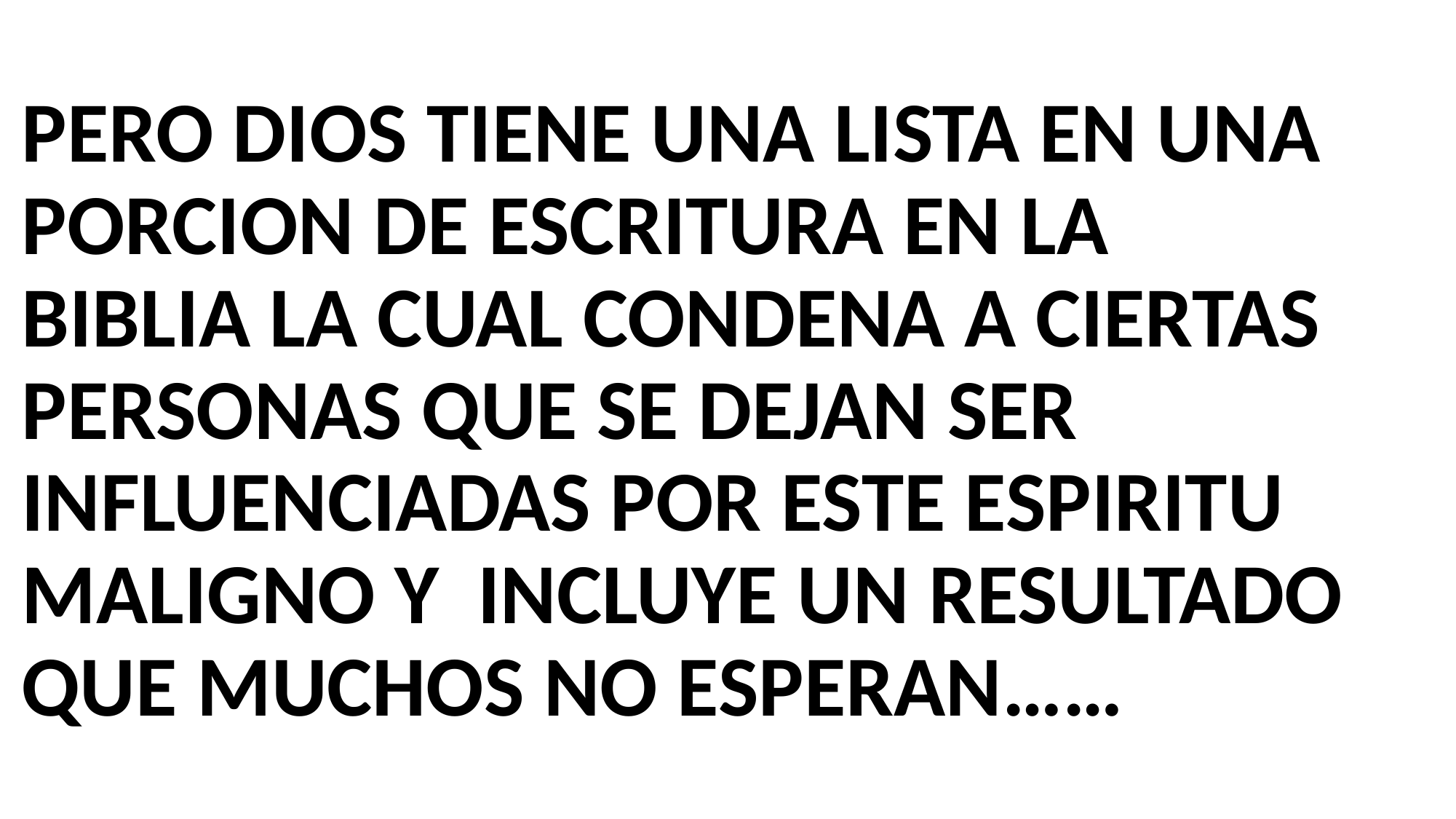

# PERO DIOS TIENE UNA LISTA EN UNA PORCION DE ESCRITURA EN LA BIBLIA LA CUAL CONDENA A CIERTAS PERSONAS QUE SE DEJAN SER INFLUENCIADAS POR ESTE ESPIRITU MALIGNO Y  INCLUYE UN RESULTADO QUE MUCHOS NO ESPERAN……